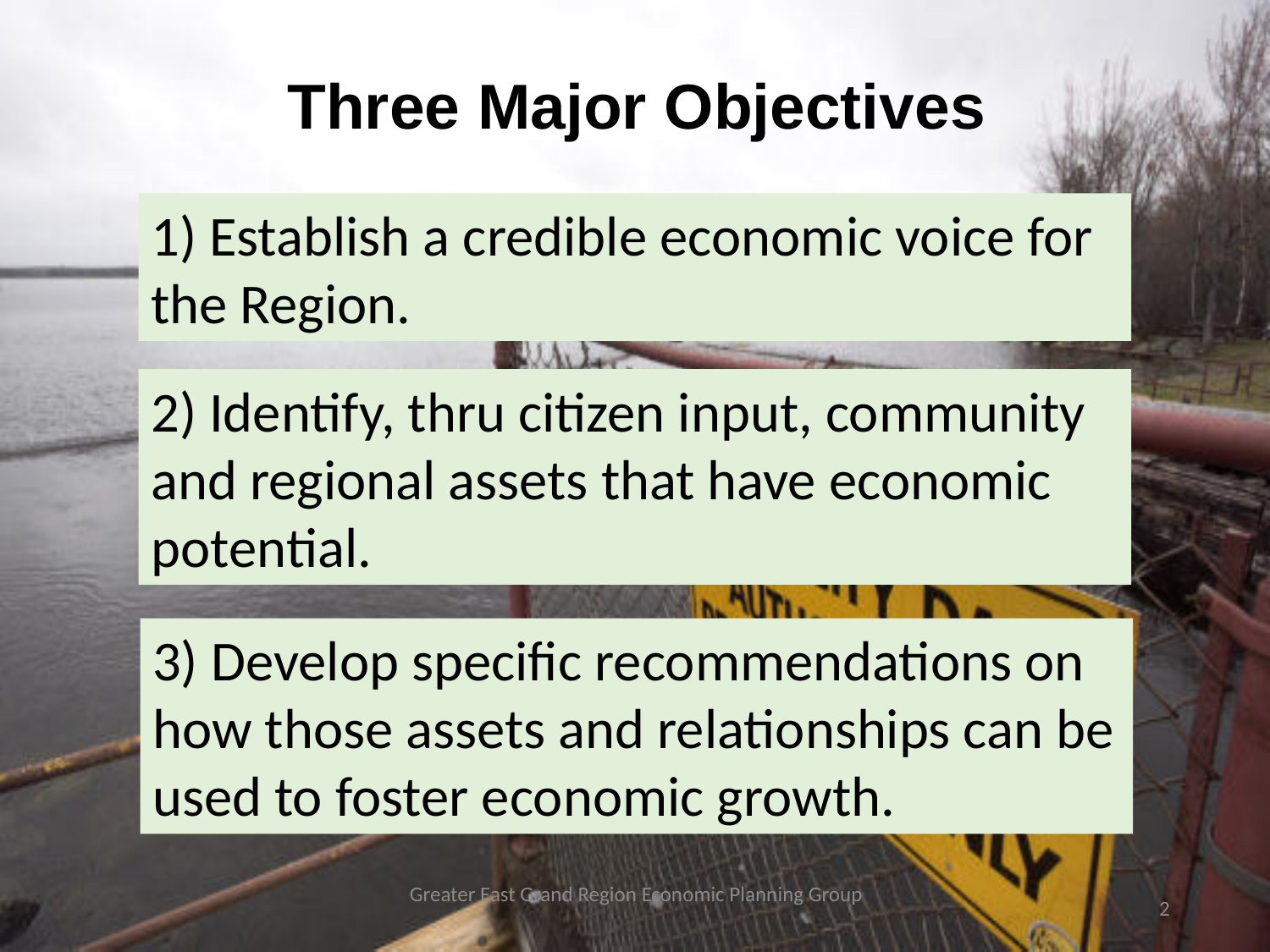

Three Major Objectives
1) Establish a credible economic voice for the Region.
2) Identify, thru citizen input, community and regional assets that have economic potential.
3) Develop specific recommendations on how those assets and relationships can be used to foster economic growth.
Greater East Grand Region Economic Planning Group
2